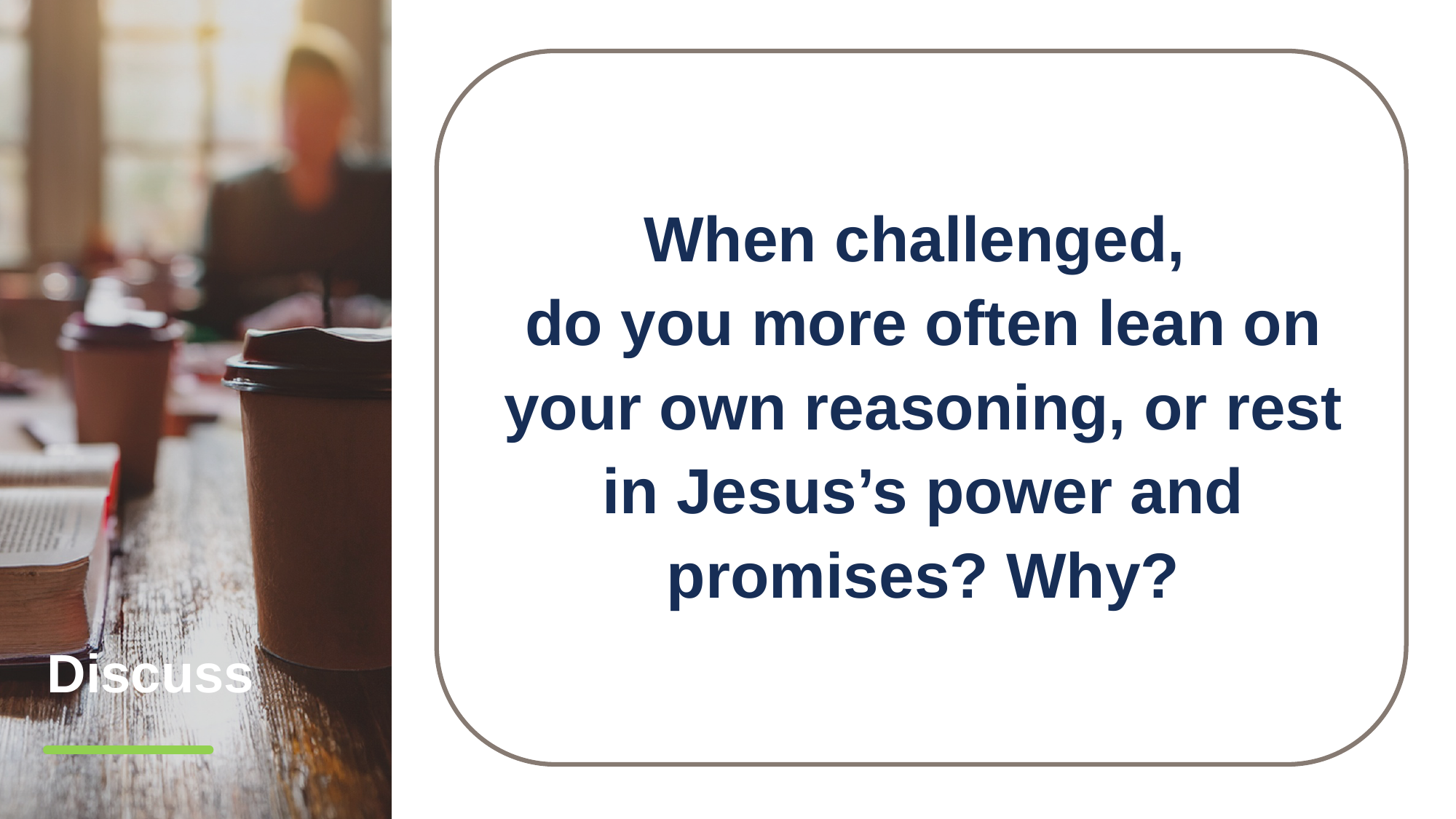

When challenged,
do you more often lean on your own reasoning, or rest in Jesus’s power and promises? Why?
# Discuss